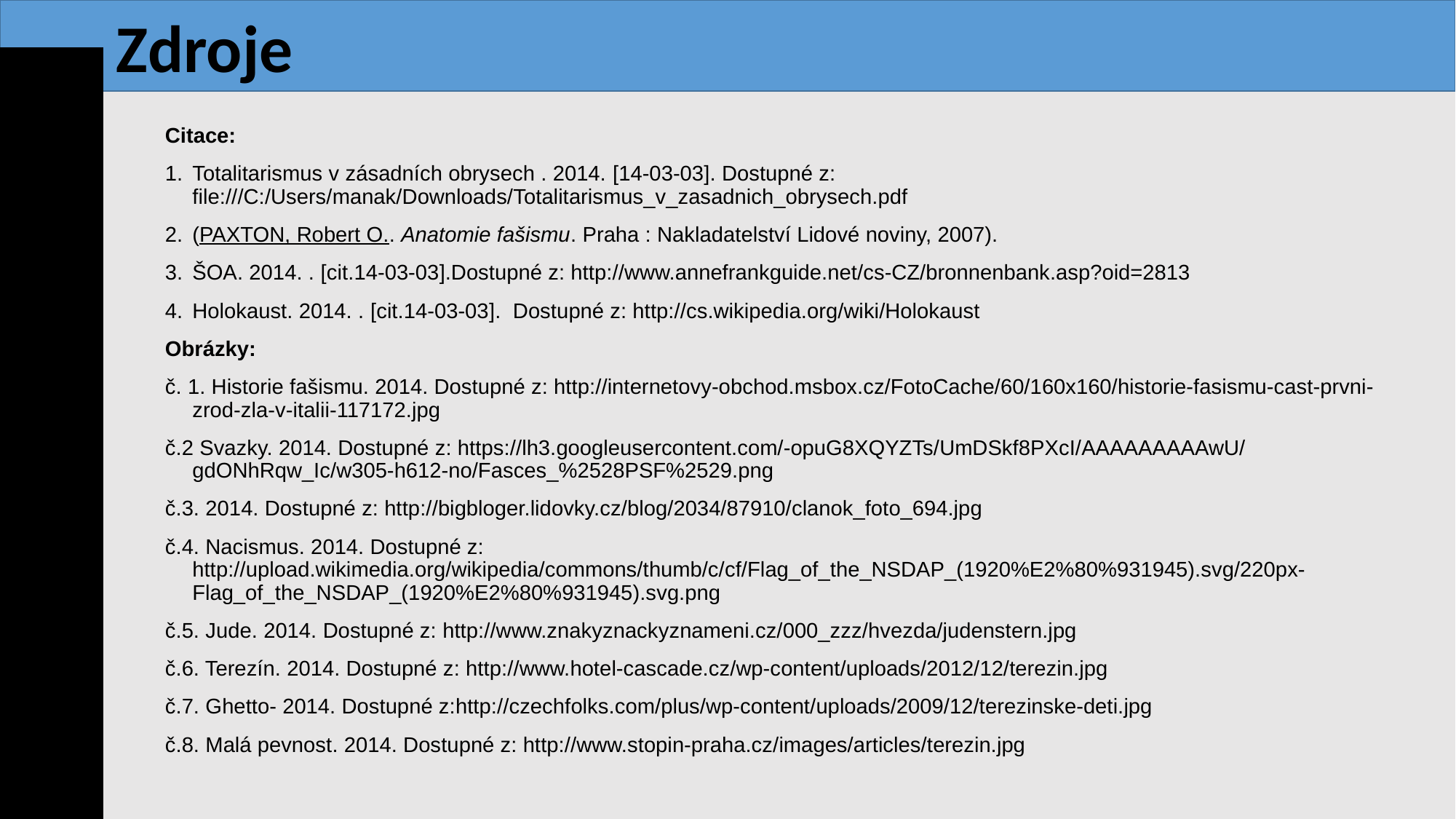

Zdroje

Citace:
Totalitarismus v zásadních obrysech . 2014. [14-03-03]. Dostupné z: file:///C:/Users/manak/Downloads/Totalitarismus_v_zasadnich_obrysech.pdf
(PAXTON, Robert O.. Anatomie fašismu. Praha : Nakladatelství Lidové noviny, 2007).
ŠOA. 2014. . [cit.14-03-03].Dostupné z: http://www.annefrankguide.net/cs-CZ/bronnenbank.asp?oid=2813
Holokaust. 2014. . [cit.14-03-03].  Dostupné z: http://cs.wikipedia.org/wiki/Holokaust
Obrázky:
č. 1. Historie fašismu. 2014. Dostupné z: http://internetovy-obchod.msbox.cz/FotoCache/60/160x160/historie-fasismu-cast-prvni-zrod-zla-v-italii-117172.jpg
č.2 Svazky. 2014. Dostupné z: https://lh3.googleusercontent.com/-opuG8XQYZTs/UmDSkf8PXcI/AAAAAAAAAwU/gdONhRqw_Ic/w305-h612-no/Fasces_%2528PSF%2529.png
č.3. 2014. Dostupné z: http://bigbloger.lidovky.cz/blog/2034/87910/clanok_foto_694.jpg
č.4. Nacismus. 2014. Dostupné z: http://upload.wikimedia.org/wikipedia/commons/thumb/c/cf/Flag_of_the_NSDAP_(1920%E2%80%931945).svg/220px-Flag_of_the_NSDAP_(1920%E2%80%931945).svg.png
č.5. Jude. 2014. Dostupné z: http://www.znakyznackyznameni.cz/000_zzz/hvezda/judenstern.jpg
č.6. Terezín. 2014. Dostupné z: http://www.hotel-cascade.cz/wp-content/uploads/2012/12/terezin.jpg
č.7. Ghetto- 2014. Dostupné z:http://czechfolks.com/plus/wp-content/uploads/2009/12/terezinske-deti.jpg
č.8. Malá pevnost. 2014. Dostupné z: http://www.stopin-praha.cz/images/articles/terezin.jpg